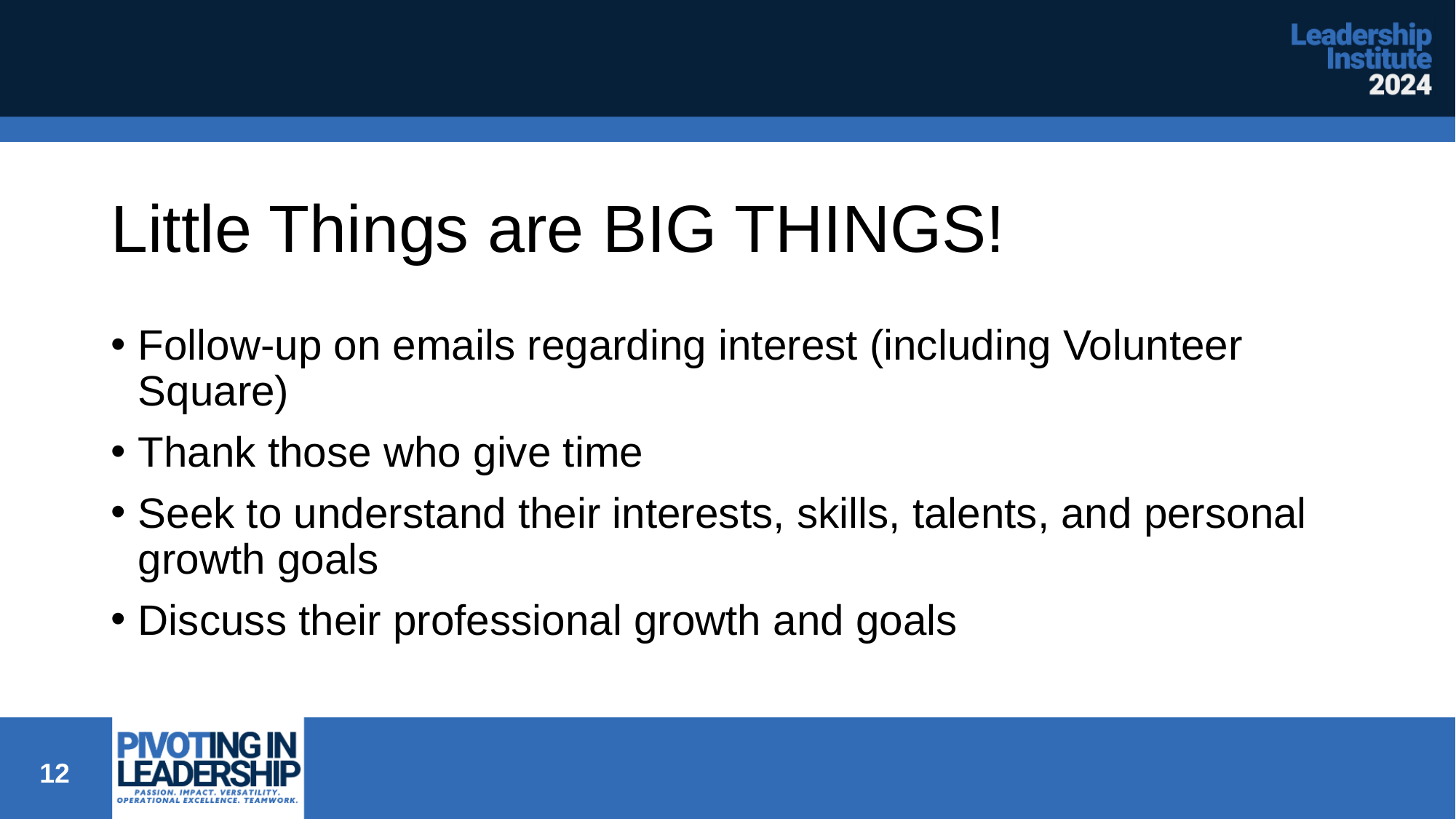

# Little Things are BIG THINGS!
Follow-up on emails regarding interest (including Volunteer Square)
Thank those who give time
Seek to understand their interests, skills, talents, and personal growth goals
Discuss their professional growth and goals